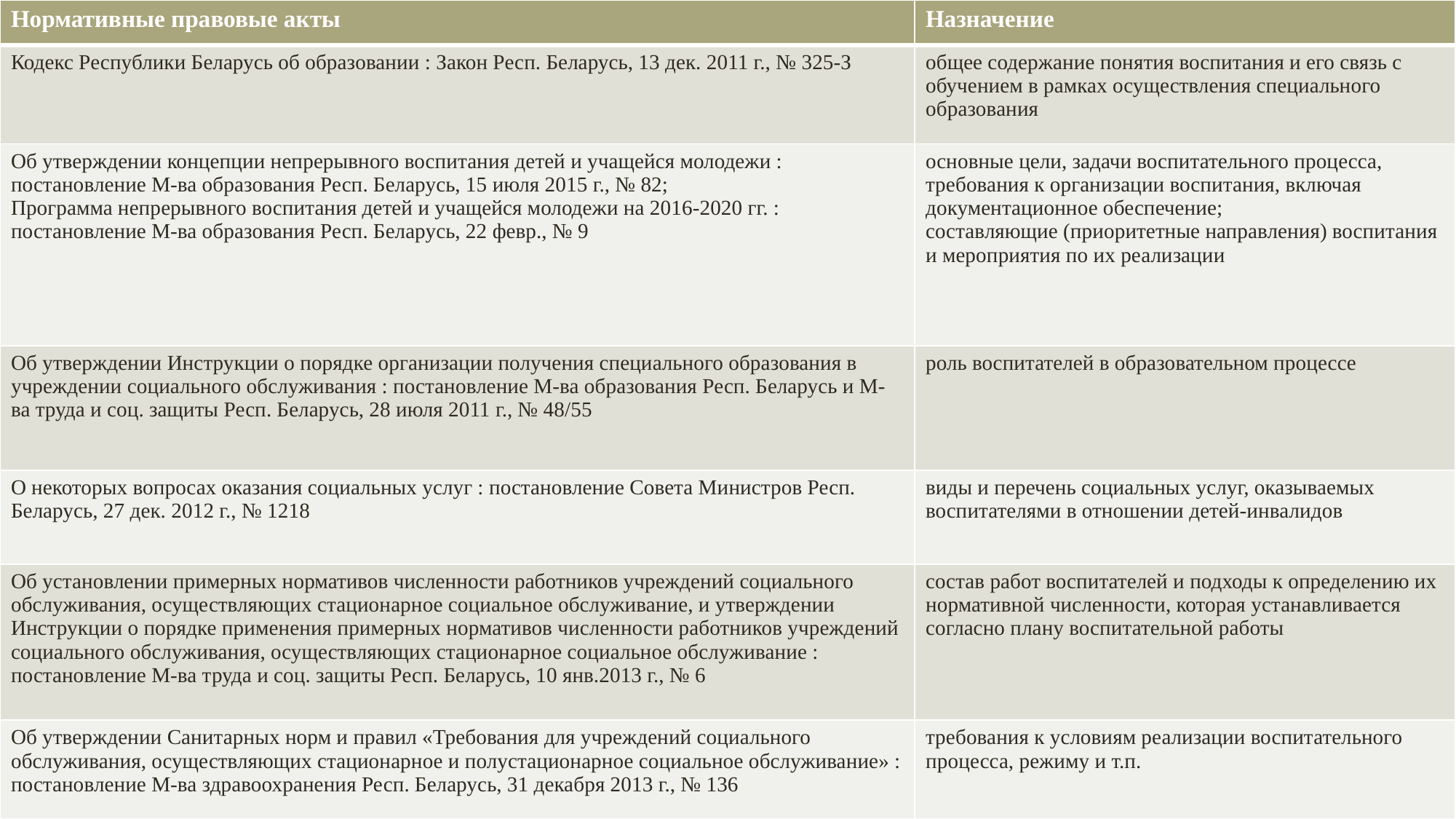

| Нормативные правовые акты | Назначение |
| --- | --- |
| Кодекс Республики Беларусь об образовании : Закон Респ. Беларусь, 13 дек. 2011 г., № 325-З | общее содержание понятия воспитания и его связь с обучением в рамках осуществления специального образования |
| Об утверждении концепции непрерывного воспитания детей и учащейся молодежи : постановление М-ва образования Респ. Беларусь, 15 июля 2015 г., № 82; Программа непрерывного воспитания детей и учащейся молодежи на 2016-2020 гг. : постановление М-ва образования Респ. Беларусь, 22 февр., № 9 | основные цели, задачи воспитательного процесса, требования к организации воспитания, включая документационное обеспечение; составляющие (приоритетные направления) воспитания и мероприятия по их реализации |
| Об утверждении Инструкции о порядке организации получения специального образования в учреждении социального обслуживания : постановление М-ва образования Респ. Беларусь и М-ва труда и соц. защиты Респ. Беларусь, 28 июля 2011 г., № 48/55 | роль воспитателей в образовательном процессе |
| О некоторых вопросах оказания социальных услуг : постановление Совета Министров Респ. Беларусь, 27 дек. 2012 г., № 1218 | виды и перечень социальных услуг, оказываемых воспитателями в отношении детей-инвалидов |
| Об установлении примерных нормативов численности работников учреждений социального обслуживания, осуществляющих стационарное социальное обслуживание, и утверждении Инструкции о порядке применения примерных нормативов численности работников учреждений социального обслуживания, осуществляющих стационарное социальное обслуживание : постановление М-ва труда и соц. защиты Респ. Беларусь, 10 янв.2013 г., № 6 | состав работ воспитателей и подходы к определению их нормативной численности, которая устанавливается согласно плану воспитательной работы |
| Об утверждении Санитарных норм и правил «Требования для учреждений социального обслуживания, осуществляющих стационарное и полустационарное социальное обслуживание» : постановление М-ва здравоохранения Респ. Беларусь, 31 декабря 2013 г., № 136 | требования к условиям реализации воспитательного процесса, режиму и т.п. |